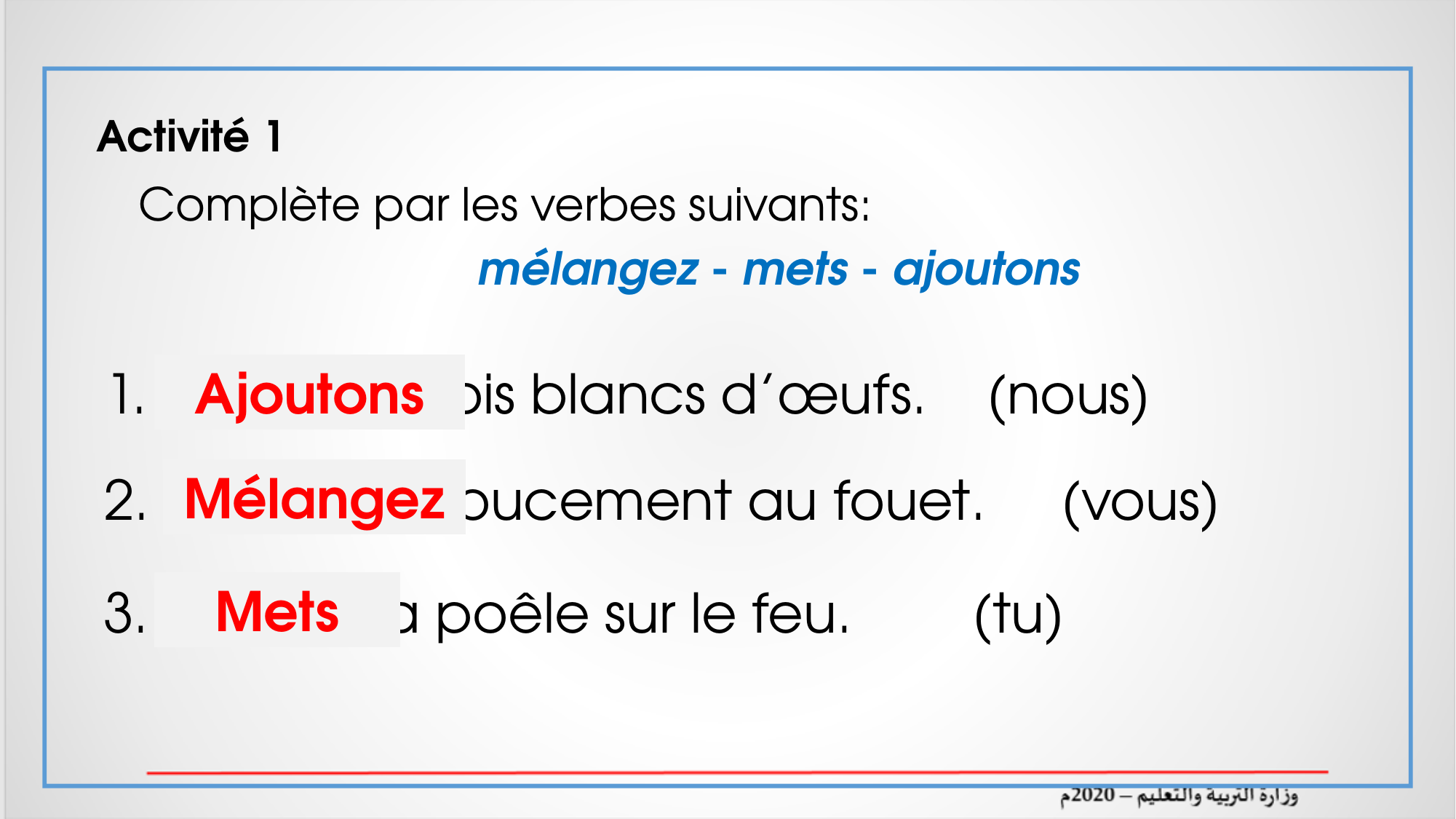

Activité 1

Complète par les verbes suivants:
                           mélangez - mets - ajoutons
1.  …………… trois blancs d’œufs.    (nous)
Ajoutons
Mélangez
2.  …………… doucement au fouet.     (vous)
Mets
3.  ………… la poêle sur le feu.        (tu)